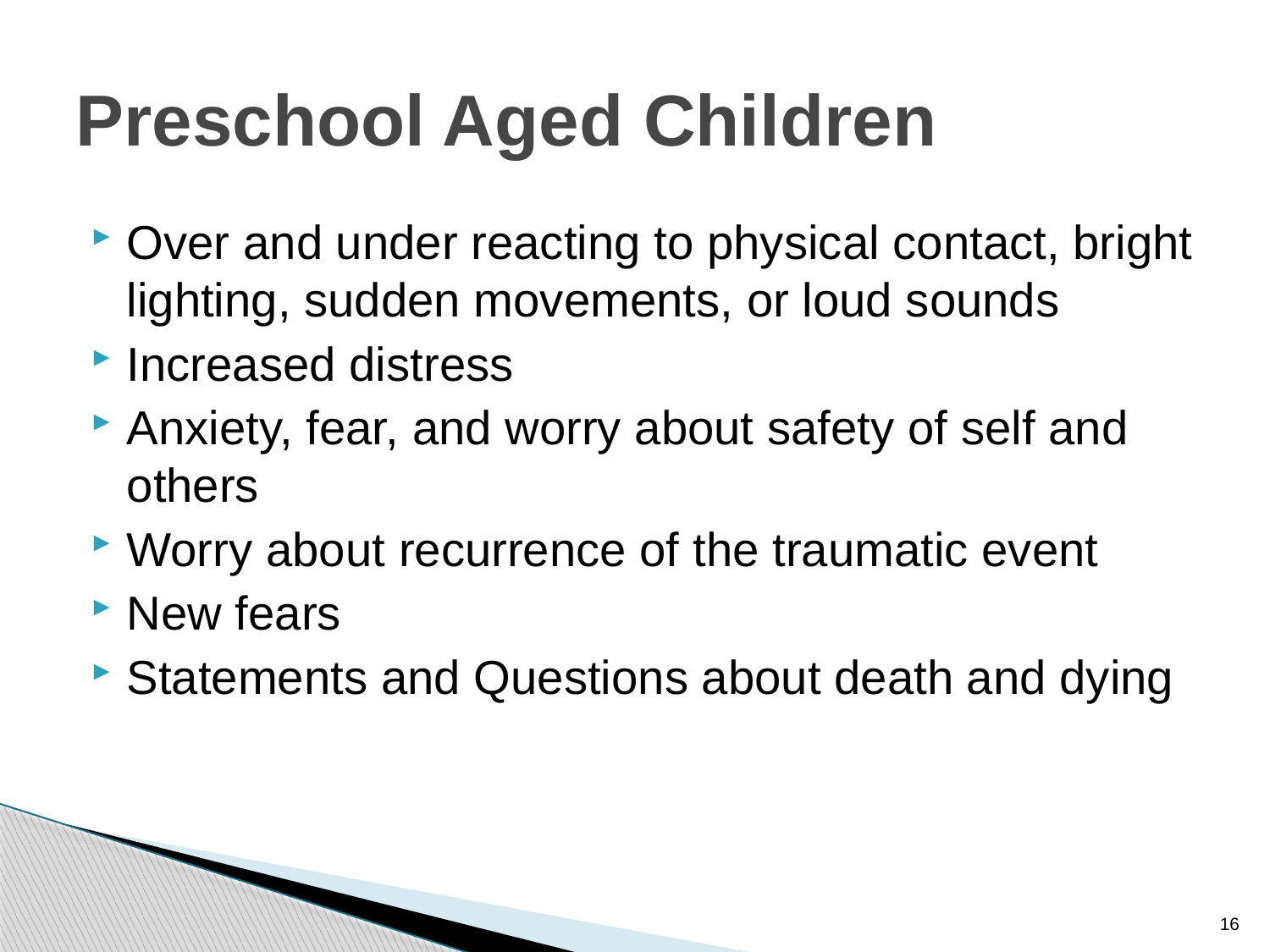

# Preschool Aged Children
Over and under reacting to physical contact, bright lighting, sudden movements, or loud sounds
Increased distress
Anxiety, fear, and worry about safety of self and others
Worry about recurrence of the traumatic event
New fears
Statements and Questions about death and dying
16